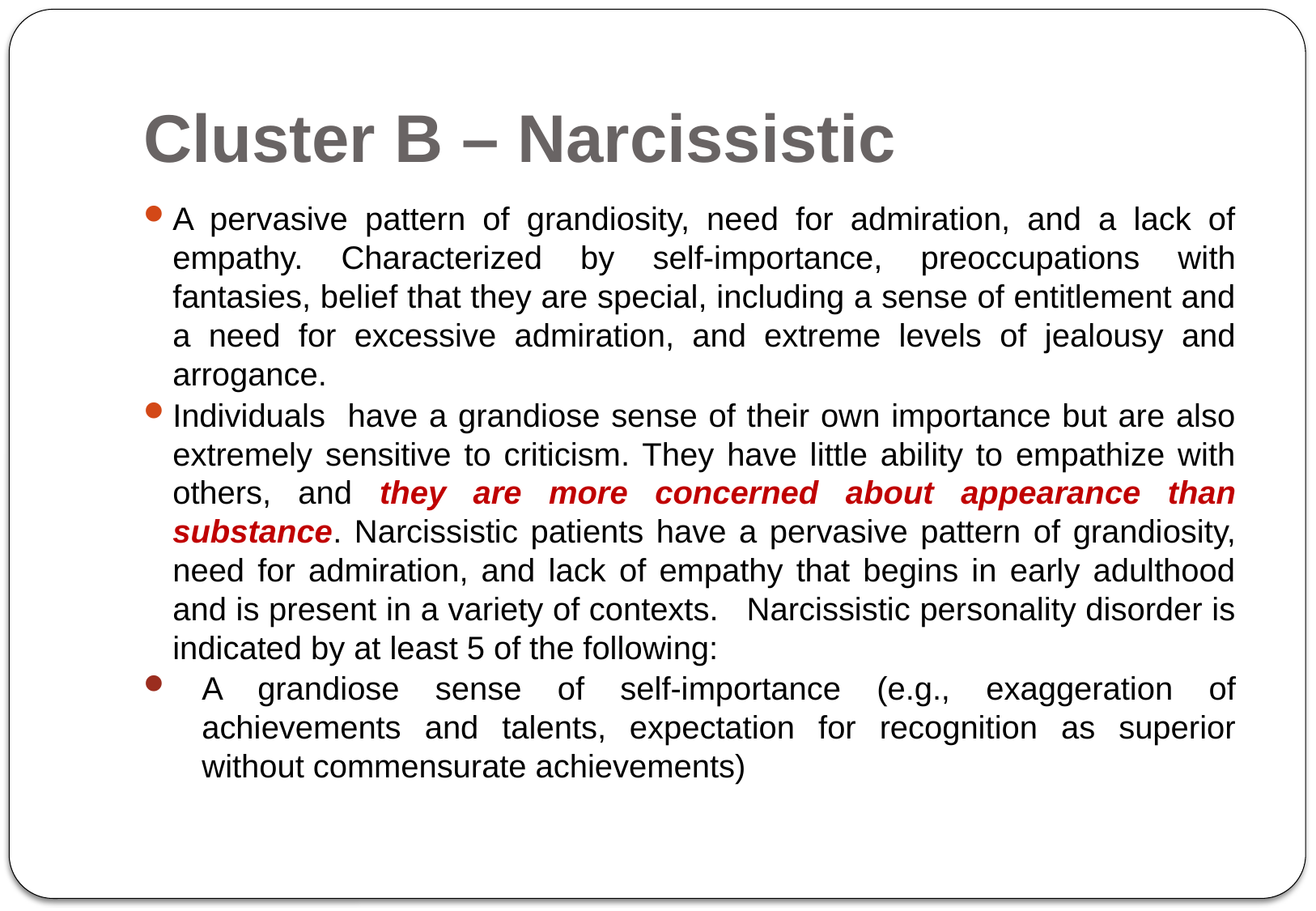

# Cluster B – Narcissistic
A pervasive pattern of grandiosity, need for admiration, and a lack of empathy. Characterized by self-importance, preoccupations with fantasies, belief that they are special, including a sense of entitlement and a need for excessive admiration, and extreme levels of jealousy and arrogance.
Individuals  have a grandiose sense of their own importance but are also extremely sensitive to criticism. They have little ability to empathize with others, and they are more concerned about appearance than substance. Narcissistic patients have a pervasive pattern of grandiosity, need for admiration, and lack of empathy that begins in early adulthood and is present in a variety of contexts.   Narcissistic personality disorder is indicated by at least 5 of the following:
A grandiose sense of self-importance (e.g., exaggeration of achievements and talents, expectation for recognition as superior without commensurate achievements)